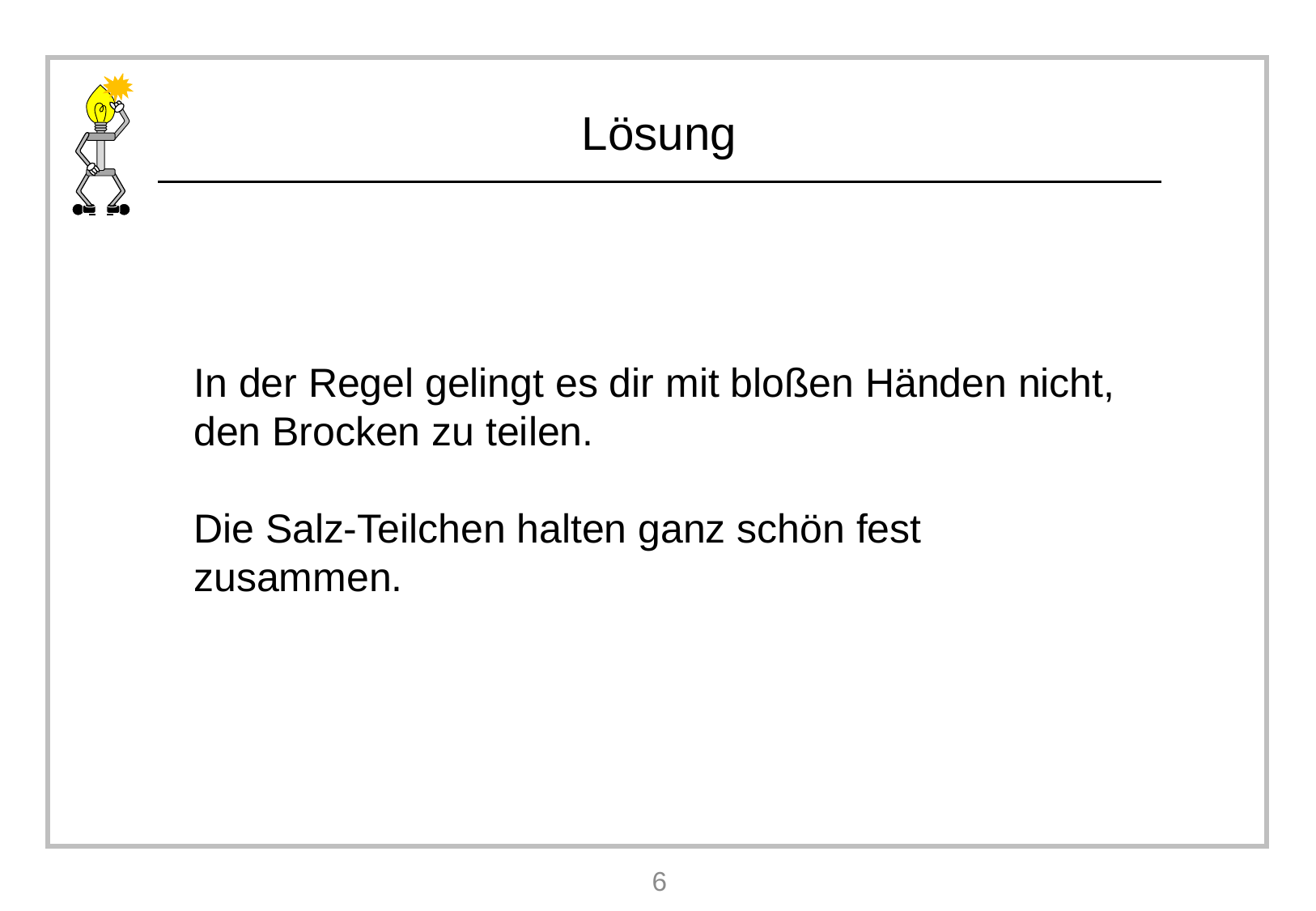

In der Regel gelingt es dir mit bloßen Händen nicht, den Brocken zu teilen.

Die Salz-Teilchen halten ganz schön fest zusammen.
6